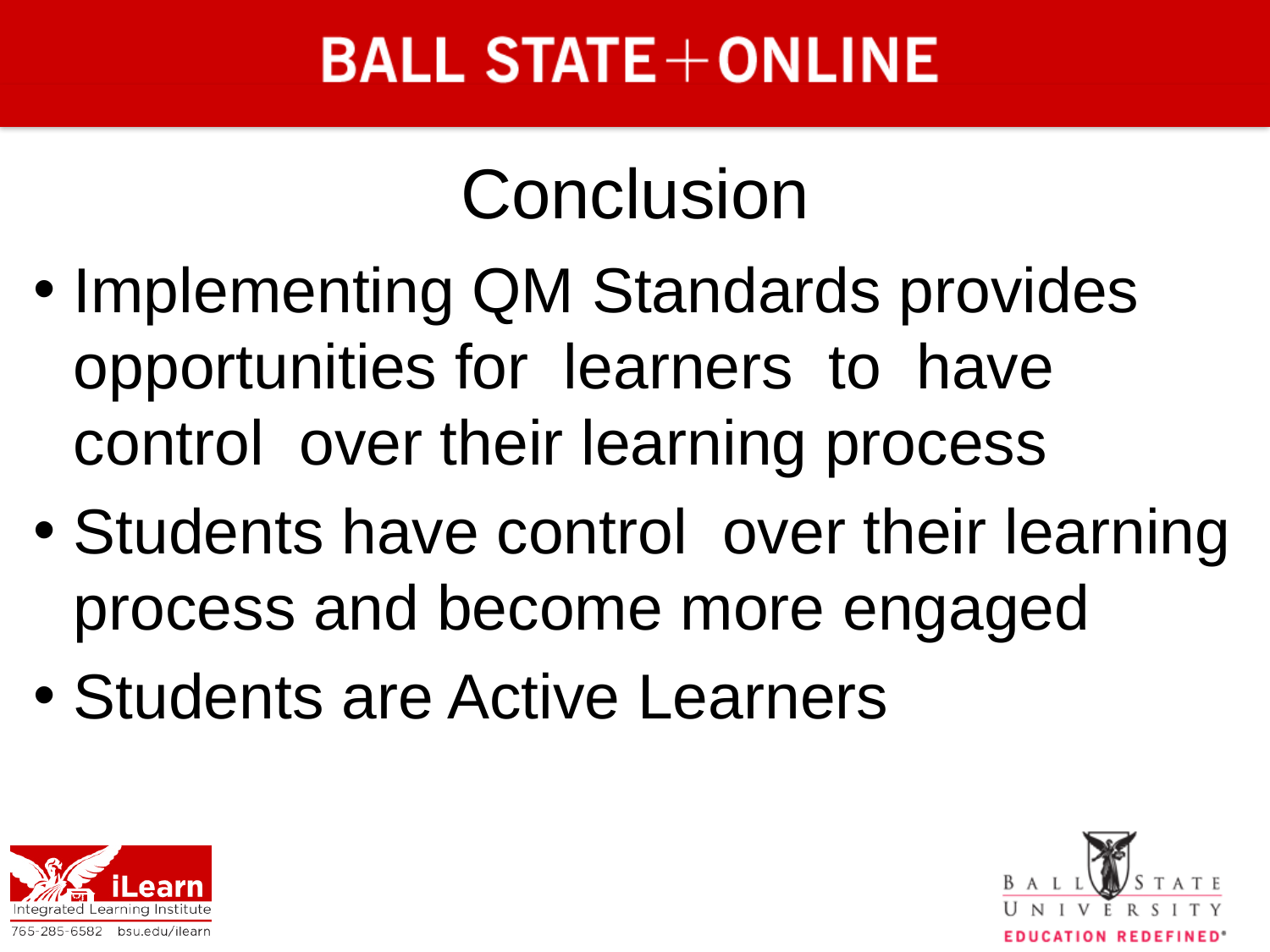

# Conclusion
Implementing QM Standards provides opportunities for  learners  to  have control  over their learning process
Students have control  over their learning process and become more engaged
Students are Active Learners